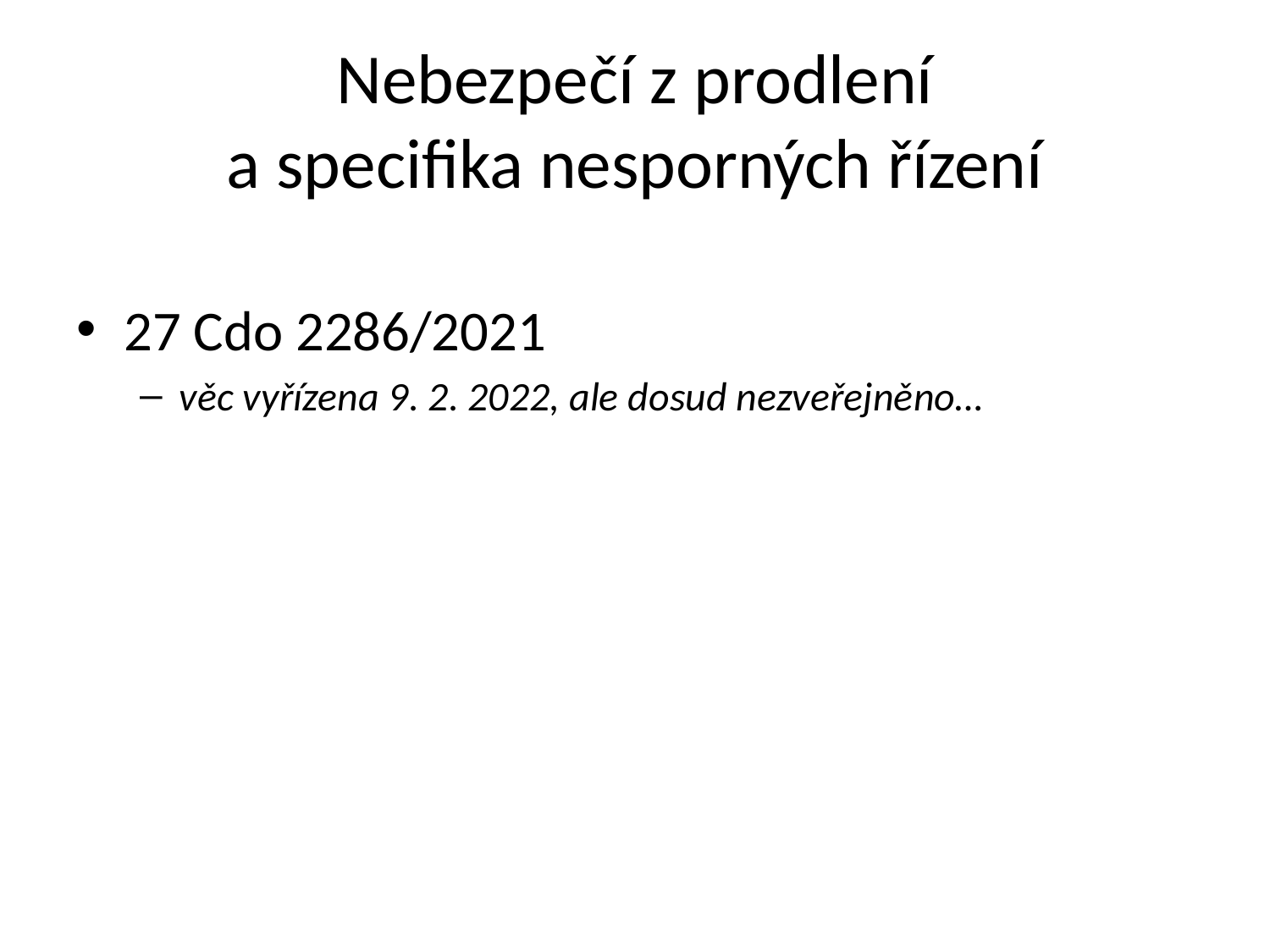

Nebezpečí z prodlení
a specifika nesporných řízení

27 Cdo 2286/2021
věc vyřízena 9. 2. 2022, ale dosud nezveřejněno…